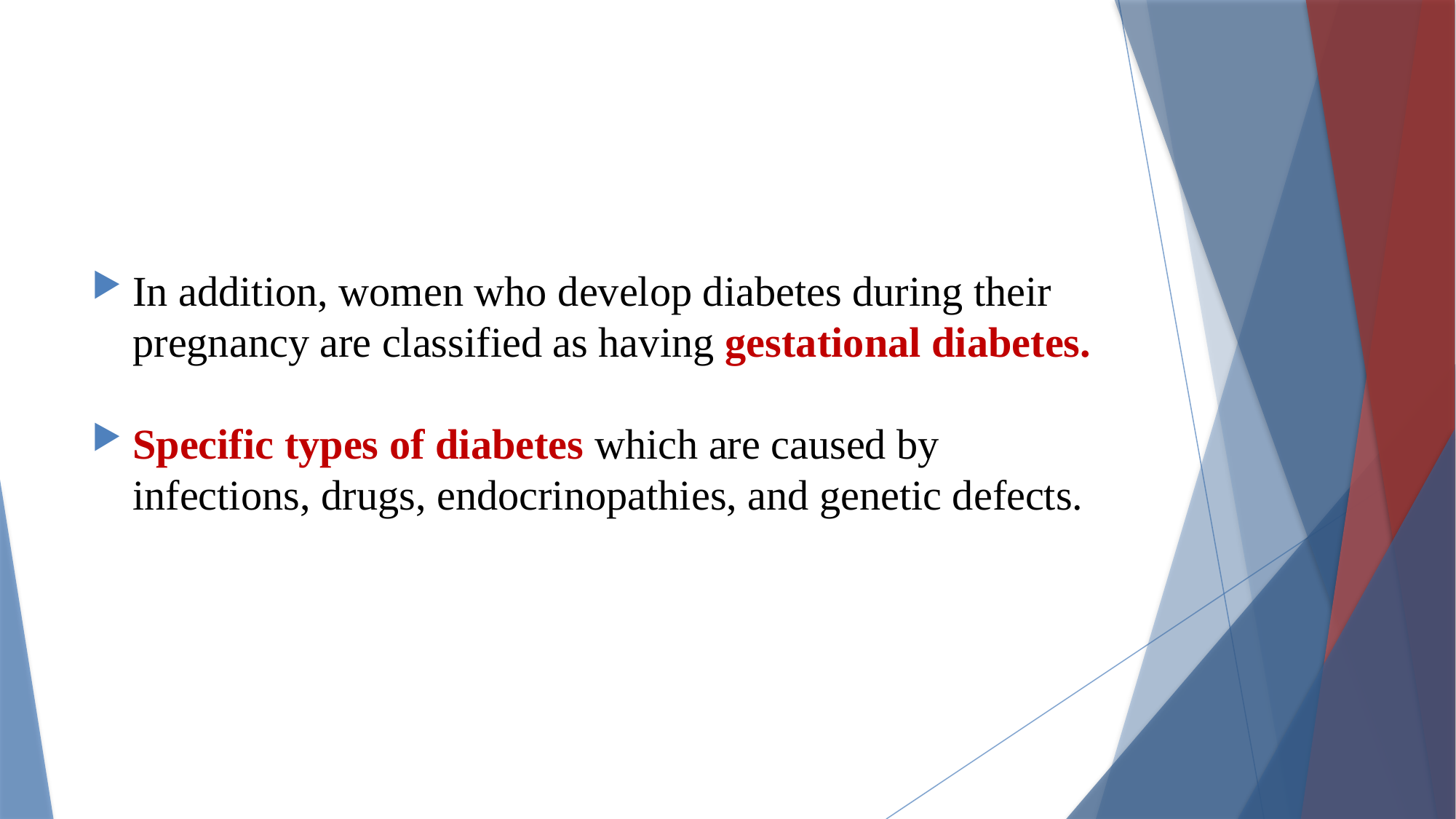

#
In addition, women who develop diabetes during their pregnancy are classified as having gestational diabetes.

Specific types of diabetes which are caused by infections, drugs, endocrinopathies, and genetic defects.